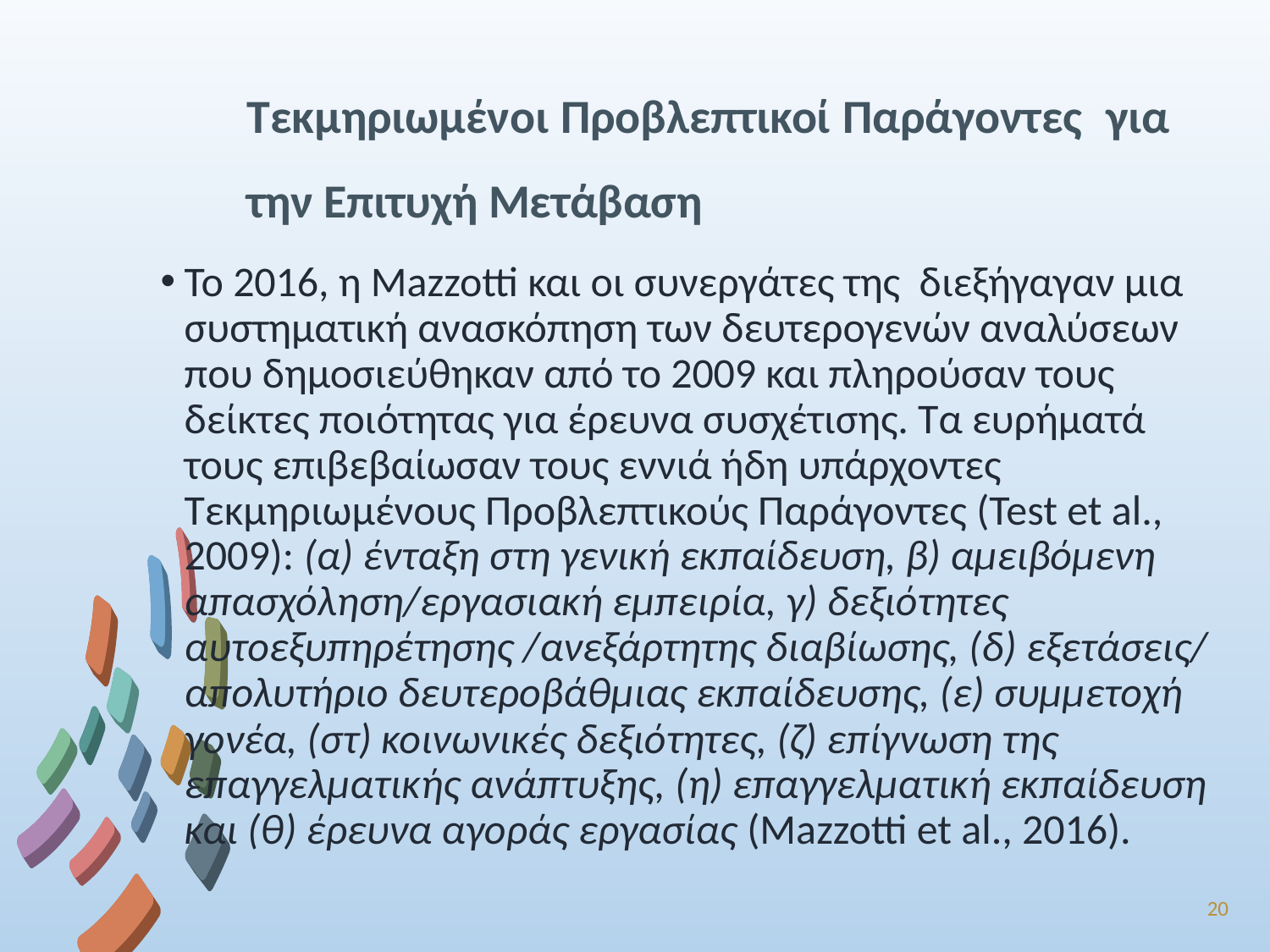

# Τεκμηριωμένοι Προβλεπτικοί Παράγοντες  για την Επιτυχή Μετάβαση
Το 2016, η Mazzotti και οι συνεργάτες της  διεξήγαγαν μια συστηματική ανασκόπηση των δευτερογενών αναλύσεων που δημοσιεύθηκαν από το 2009 και πληρούσαν τους δείκτες ποιότητας για έρευνα συσχέτισης. Τα ευρήματά τους επιβεβαίωσαν τους εννιά ήδη υπάρχοντες Τεκμηριωμένους Προβλεπτικούς Παράγοντες (Test et al., 2009): (α) ένταξη στη γενική εκπαίδευση, β) αμειβόμενη απασχόληση/εργασιακή εμπειρία, γ) δεξιότητες αυτοεξυπηρέτησης /ανεξάρτητης διαβίωσης, (δ) εξετάσεις/ απολυτήριο δευτεροβάθμιας εκπαίδευσης, (ε) συμμετοχή γονέα, (στ) κοινωνικές δεξιότητες, (ζ) επίγνωση της επαγγελματικής ανάπτυξης, (η) επαγγελματική εκπαίδευση και (θ) έρευνα αγοράς εργασίας (Mazzotti et al., 2016).
20